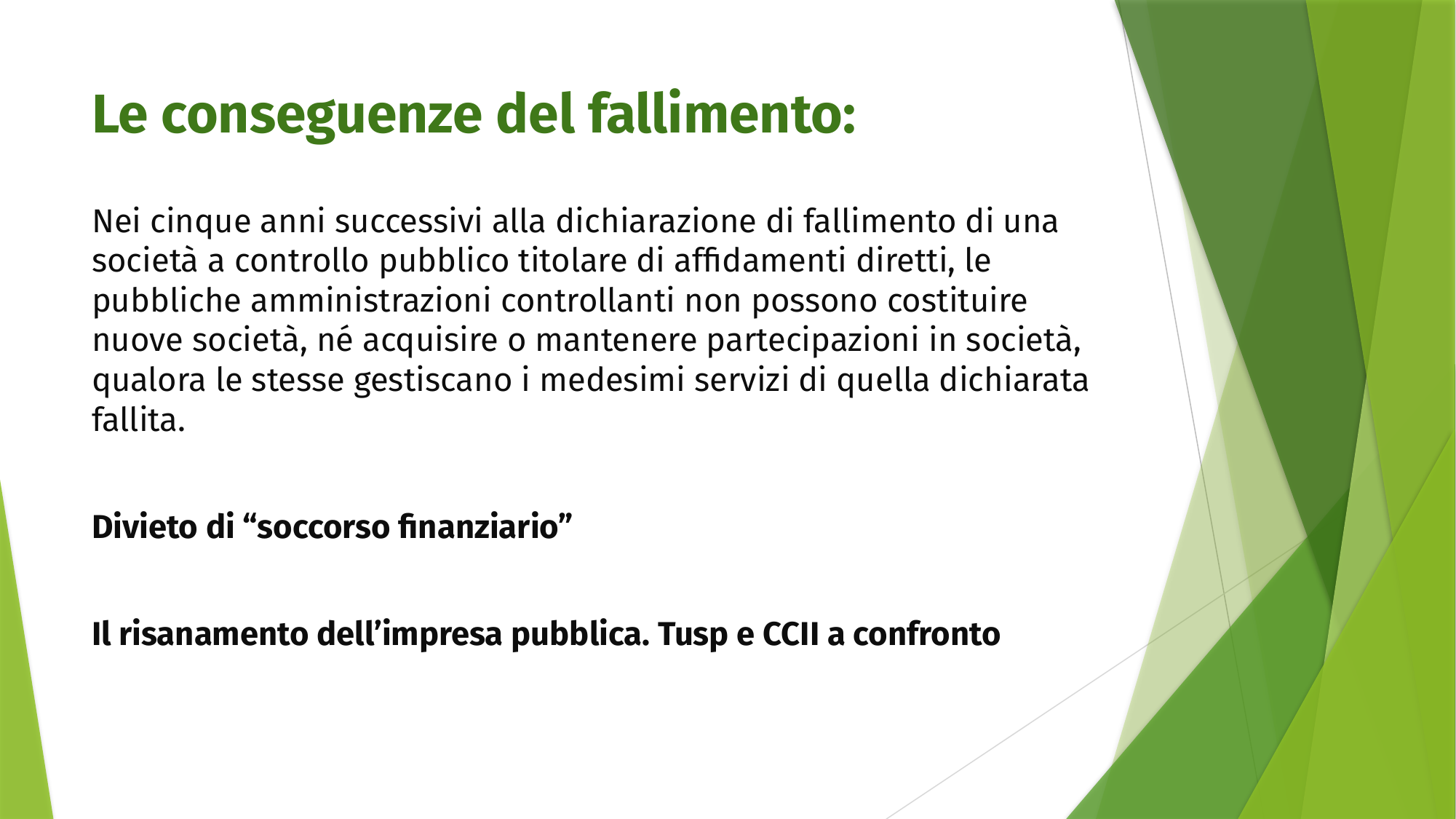

# Le conseguenze del fallimento:
Nei cinque anni successivi alla dichiarazione di fallimento di una società a controllo pubblico titolare di affidamenti diretti, le pubbliche amministrazioni controllanti non possono costituire nuove società, né acquisire o mantenere partecipazioni in società, qualora le stesse gestiscano i medesimi servizi di quella dichiarata fallita.

Divieto di “soccorso finanziario”

Il risanamento dell’impresa pubblica. Tusp e CCII a confronto